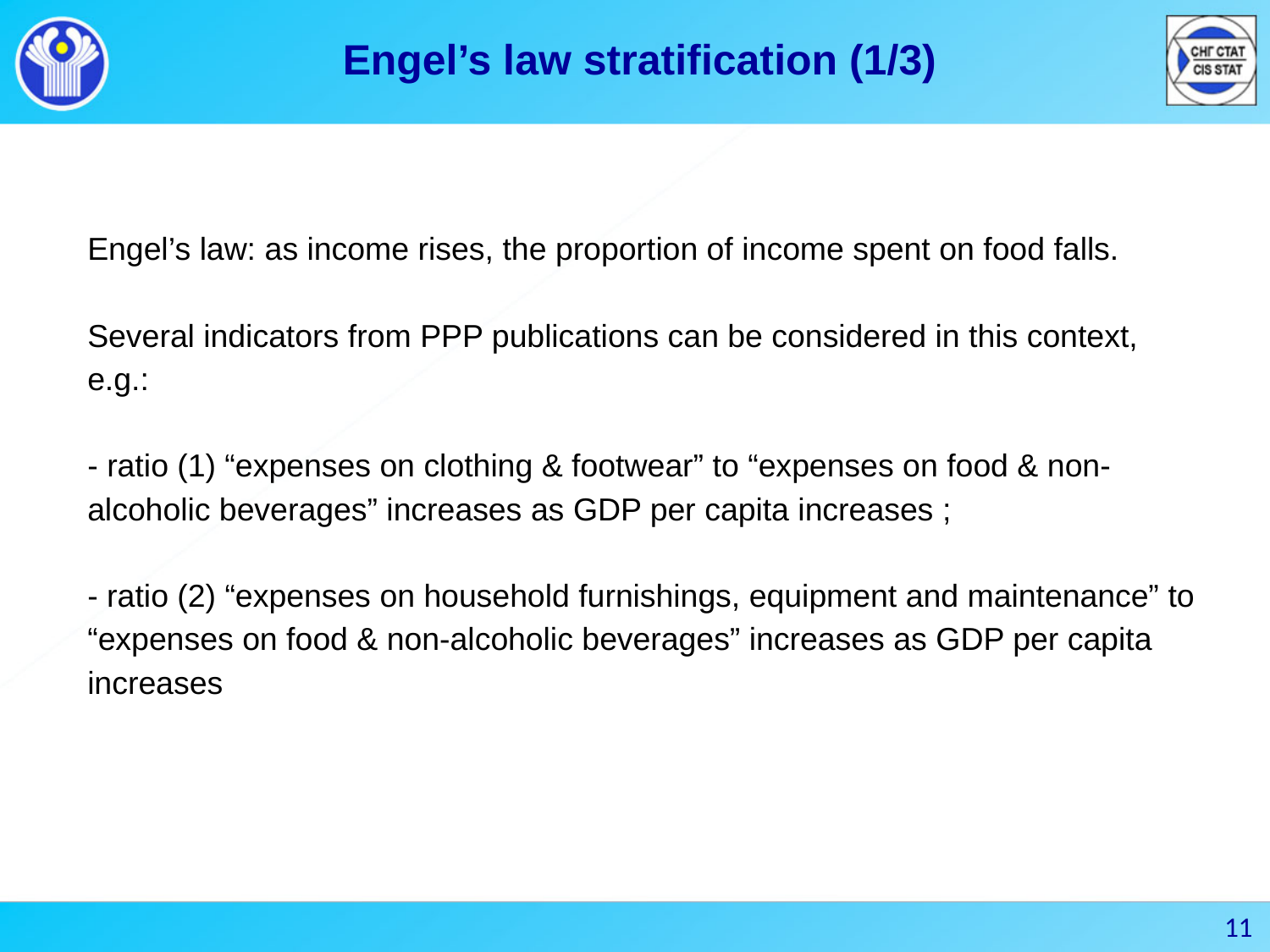

Engel’s law stratification (1/3)

Engel’s law: as income rises, the proportion of income spent on food falls.

Several indicators from PPP publications can be considered in this context, e.g.:

- ratio (1) “expenses on clothing & footwear” to “expenses on food & non-alcoholic beverages” increases as GDP per capita increases ;

- ratio (2) “expenses on household furnishings, equipment and maintenance” to “expenses on food & non-alcoholic beverages” increases as GDP per capita increases

11